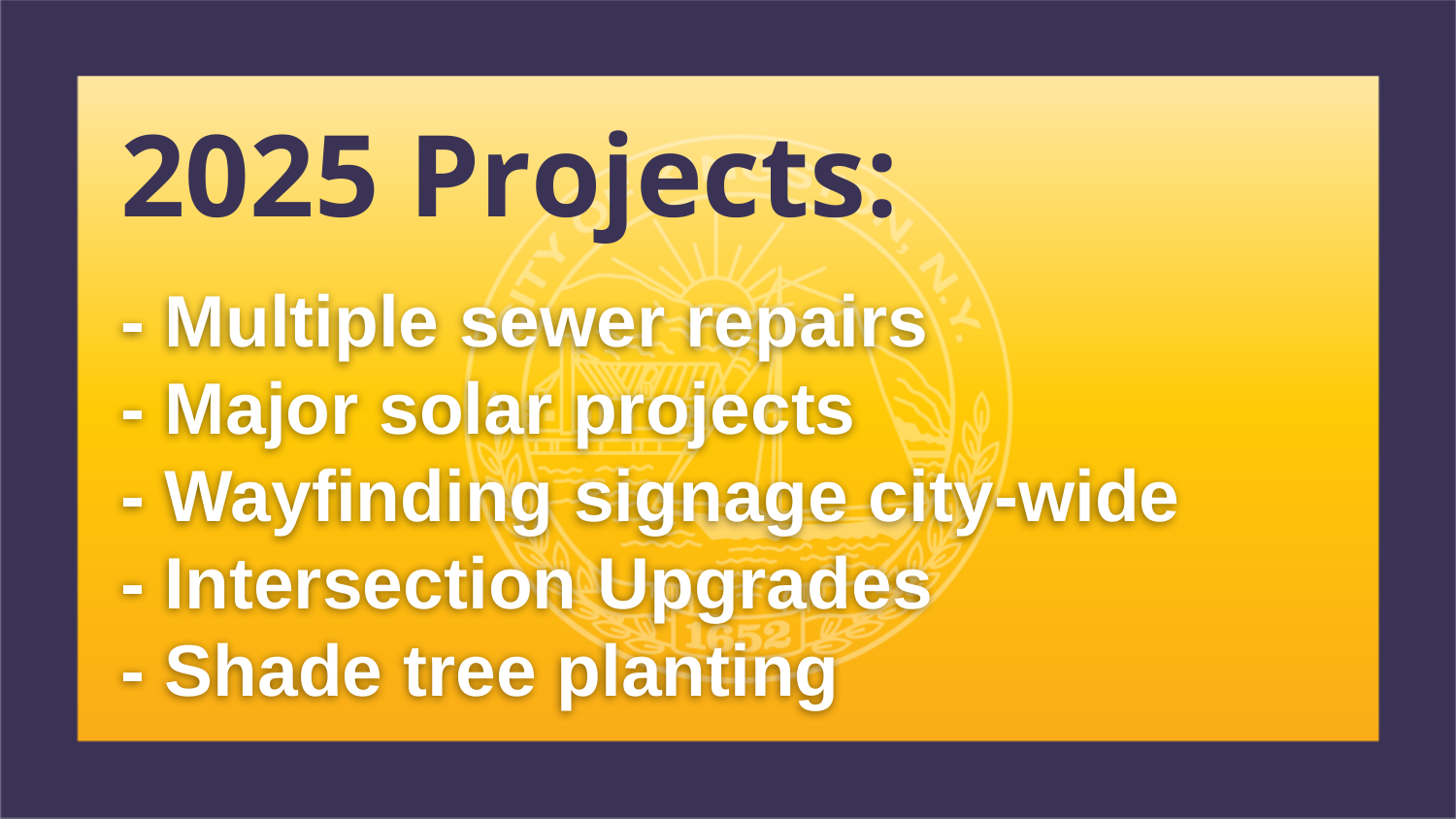

2025 Projects:
# - Multiple sewer repairs - Major solar projects - Wayfinding signage city-wide
- Intersection Upgrades
- Shade tree planting